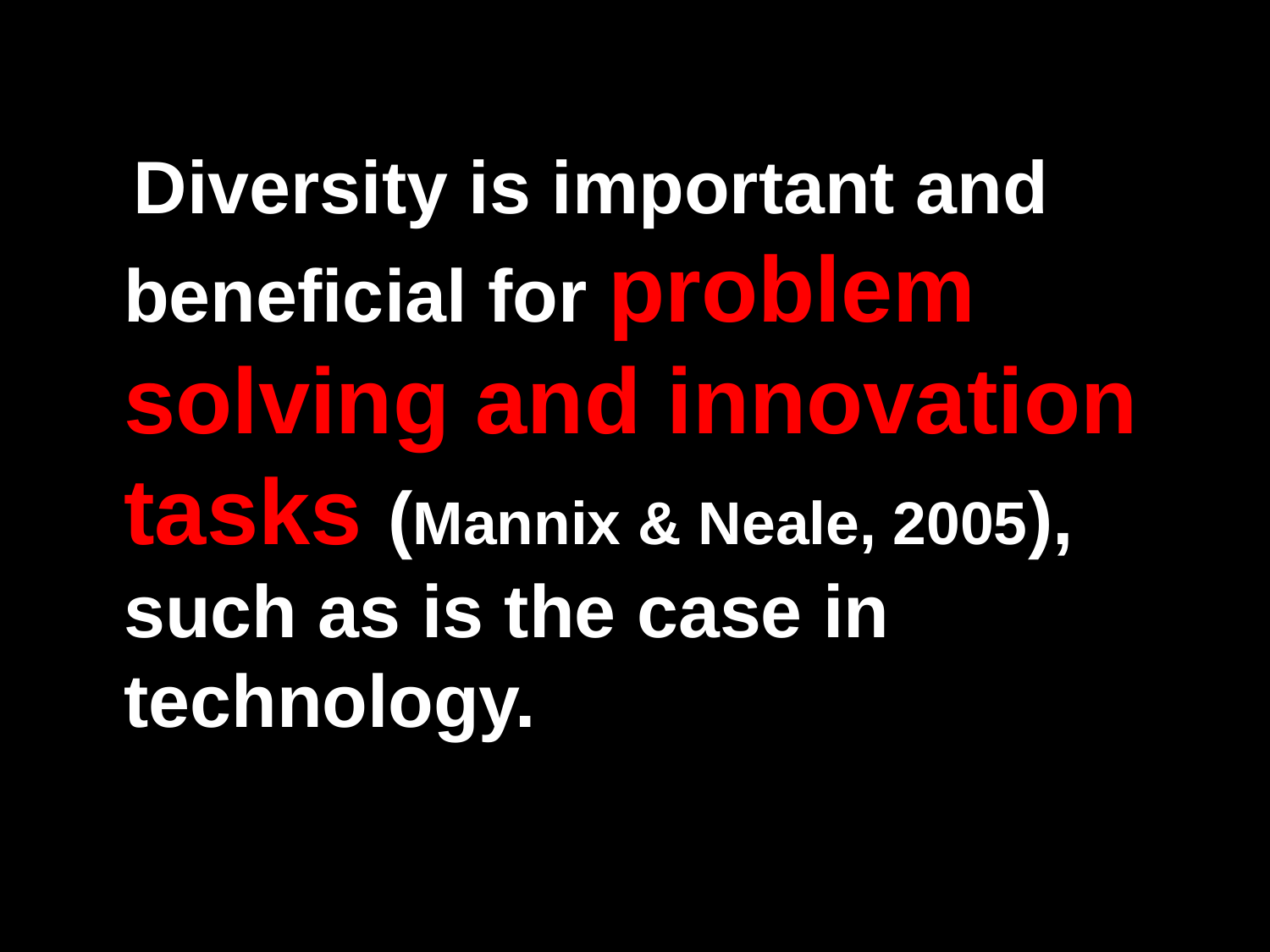

Diversity is important and beneficial for problem solving and innovation tasks (Mannix & Neale, 2005), such as is the case in technology.